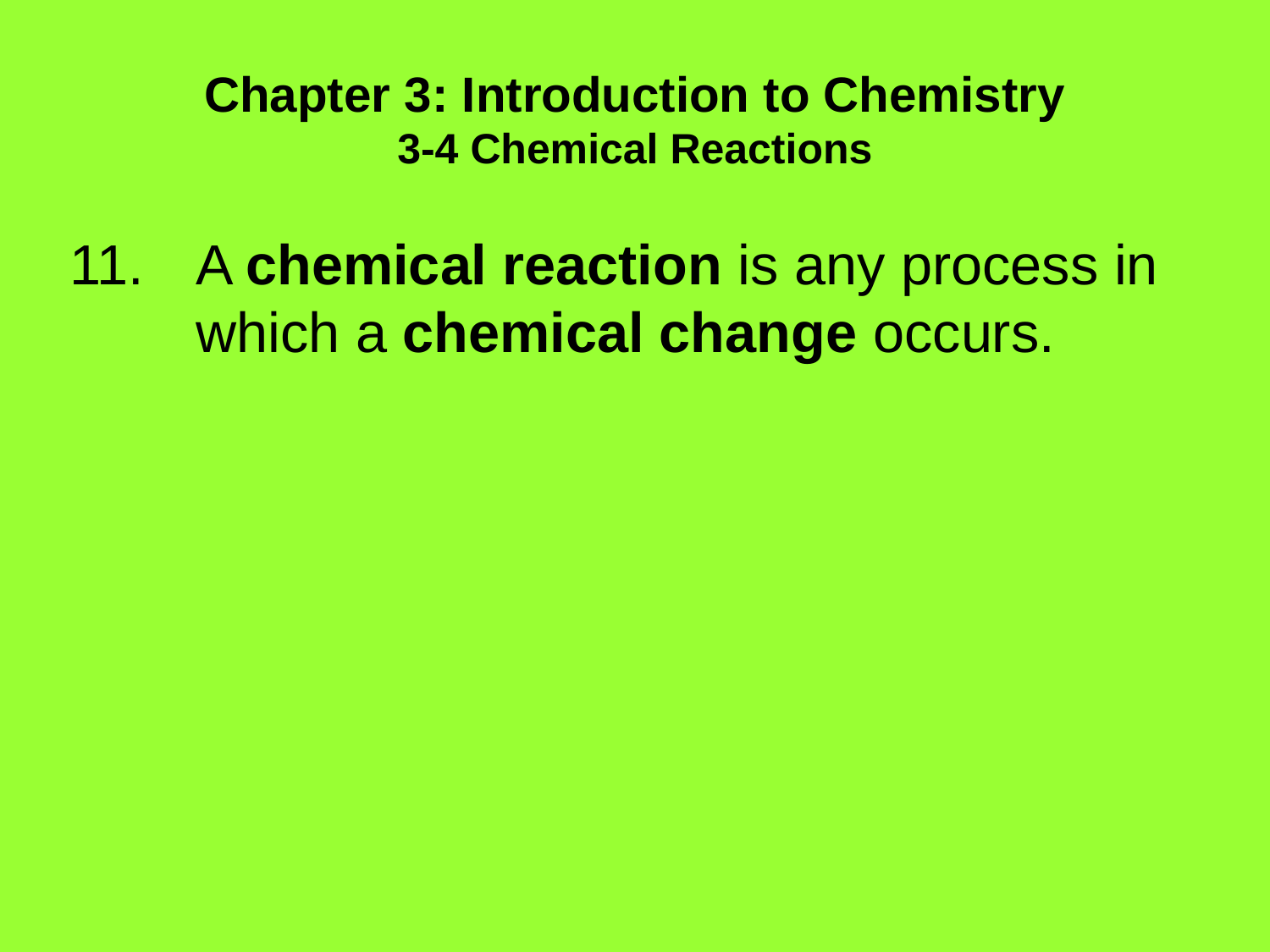

Chapter 3: Introduction to Chemistry
3-4 Chemical Reactions
A chemical reaction is any process in which a chemical change occurs.